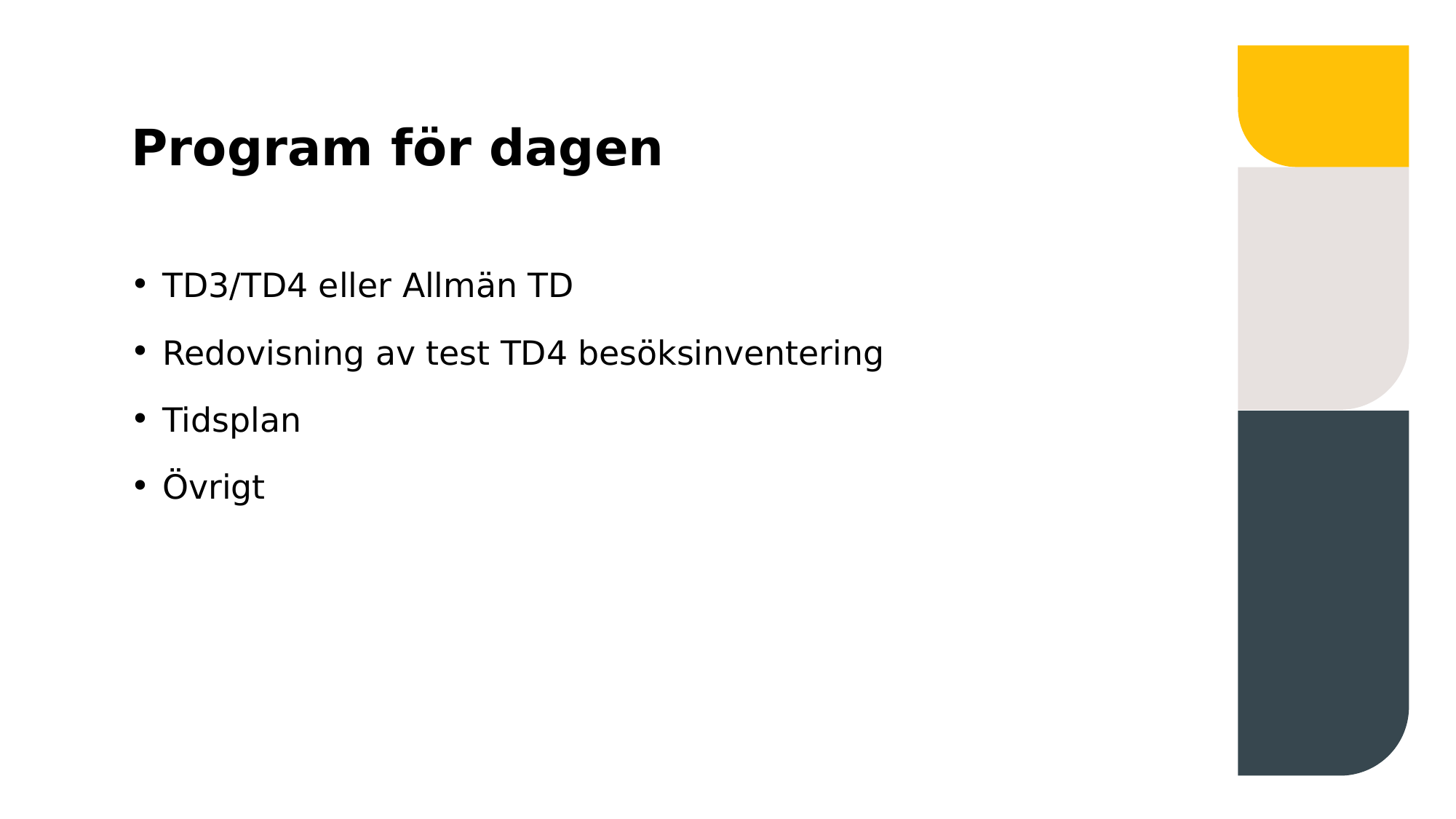

# Program för dagen
TD3/TD4 eller Allmän TD
Redovisning av test TD4 besöksinventering
Tidsplan
Övrigt